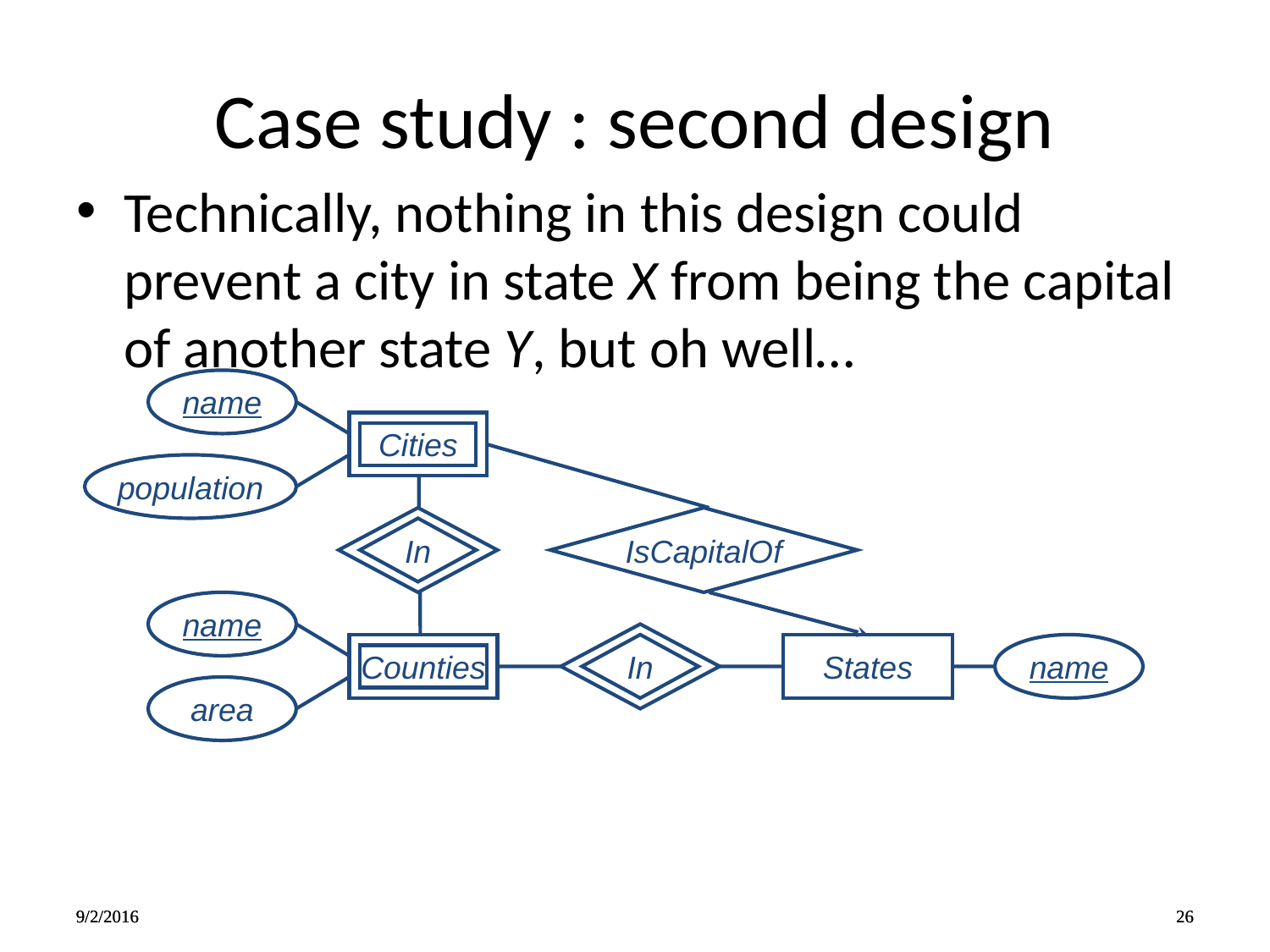

# Case study : second design
Technically, nothing in this design could prevent a city in state X from being the capital of another state Y, but oh well…
name

Cities

population

In
IsCapitalOf

name

In
Counties

States
name

area

9/2/2016
9/2/2016
26
26